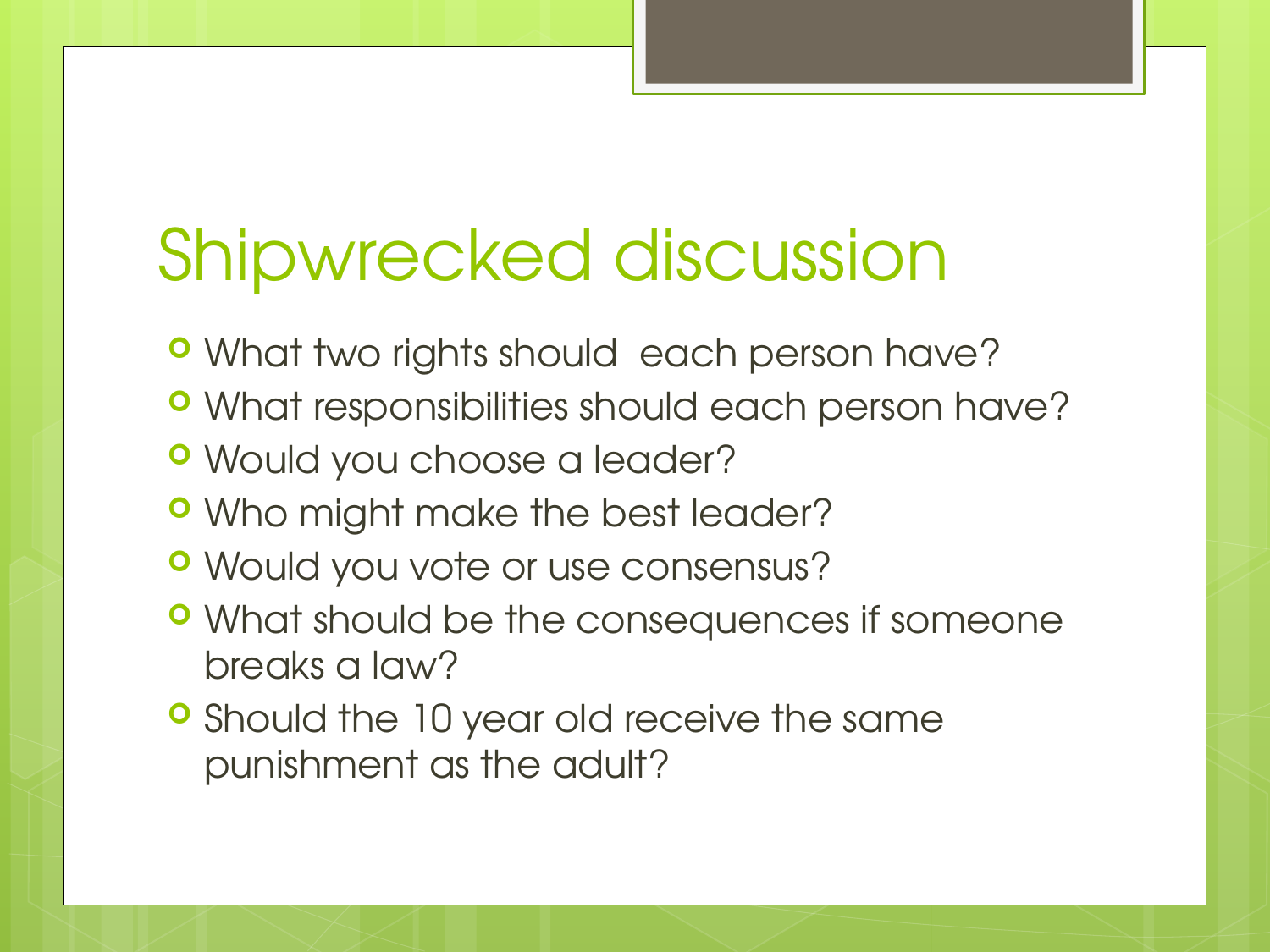

# Shipwrecked discussion
What two rights should  each person have?
What responsibilities should each person have?
Would you choose a leader?
Who might make the best leader?
Would you vote or use consensus?
What should be the consequences if someone breaks a law?
Should the 10 year old receive the same punishment as the adult?